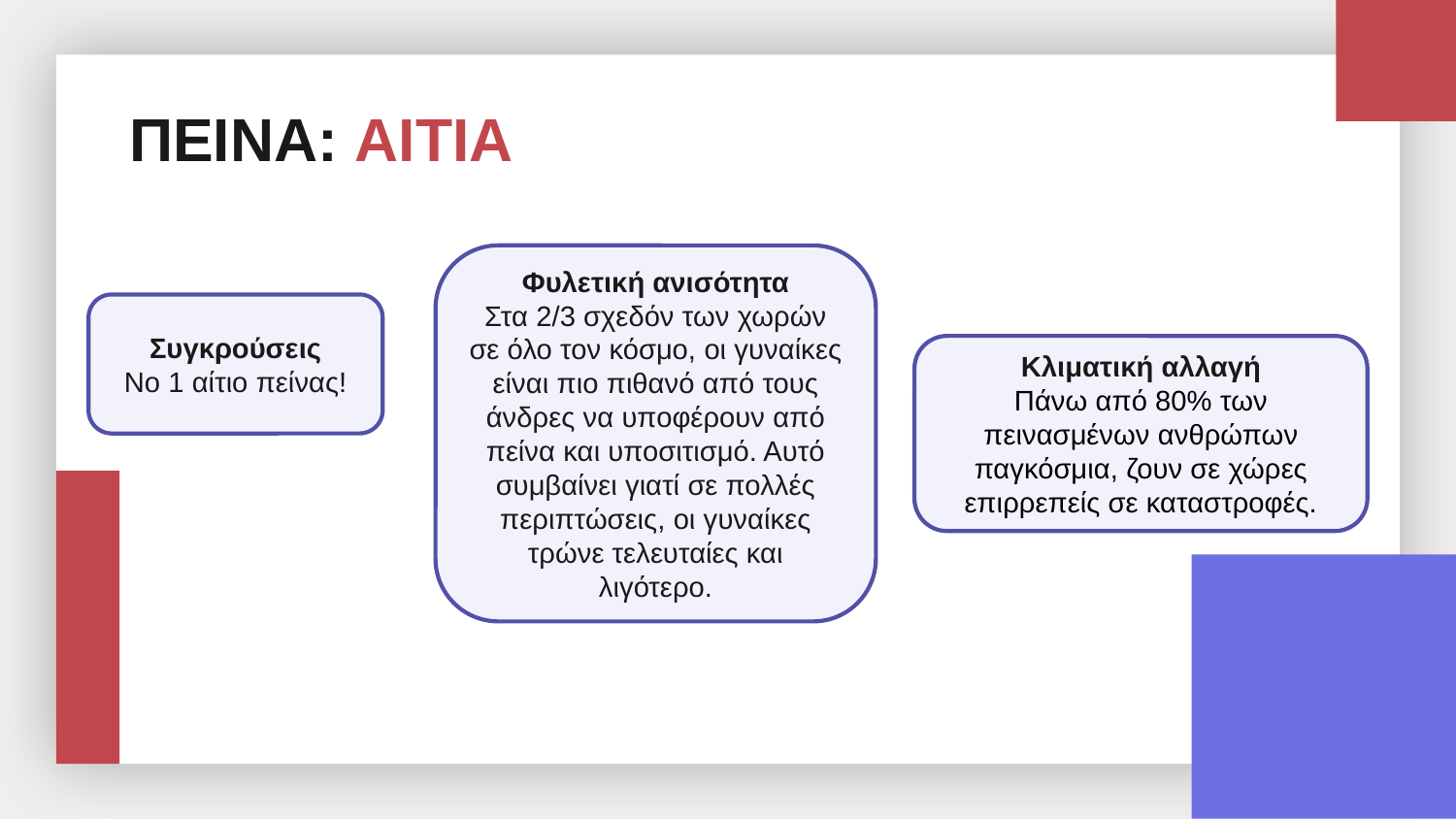

# ΠΕΙΝΑ: ΑΙΤΙΑ
Φυλετική ανισότητα
Στα 2/3 σχεδόν των χωρών σε όλο τον κόσμο, οι γυναίκες είναι πιο πιθανό από τους άνδρες να υποφέρουν από πείνα και υποσιτισμό. Αυτό συμβαίνει γιατί σε πολλές περιπτώσεις, οι γυναίκες τρώνε τελευταίες και λιγότερο.
Συγκρούσεις
Νο 1 αίτιο πείνας!
Κλιματική αλλαγή
Πάνω από 80% των πεινασμένων ανθρώπων παγκόσμια, ζουν σε χώρες επιρρεπείς σε καταστροφές.